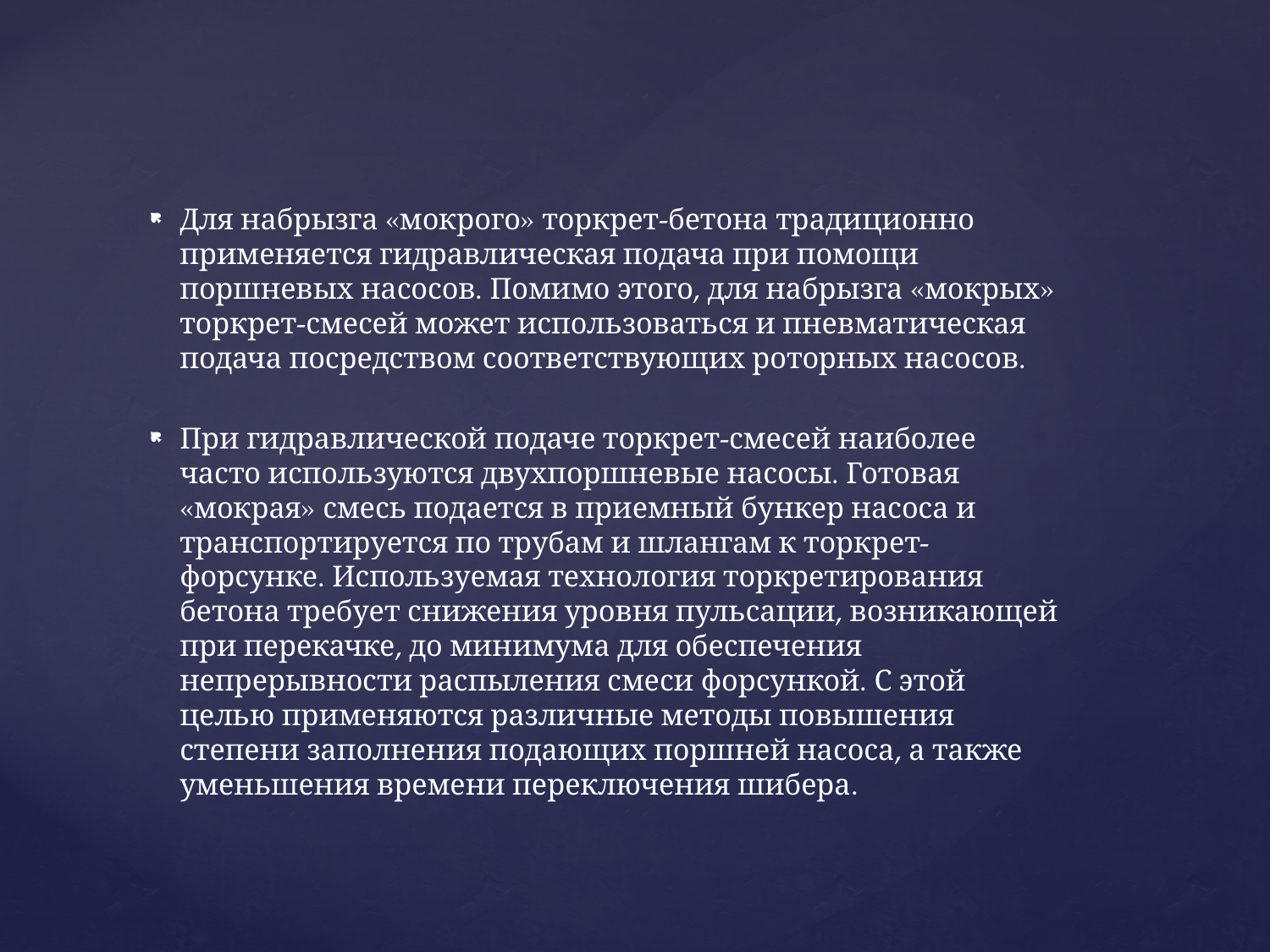

Для набрызга «мокрого» торкрет-бетона традиционно применяется гидравлическая подача при помощи поршневых насосов. Помимо этого, для набрызга «мокрых» торкрет-смесей может использоваться и пневматическая подача посредством соответствующих роторных насосов.

При гидравлической подаче торкрет-смесей наиболее часто используются двухпоршневые насосы. Готовая «мокрая» смесь подается в приемный бункер насоса и транспортируется по трубам и шлангам к торкрет-форсунке. Используемая технология торкретирования бетона требует снижения уровня пульсации, возникающей при перекачке, до минимума для обеспечения непрерывности распыления смеси форсункой. С этой целью применяются различные методы повышения степени заполнения подающих поршней насоса, а также уменьшения времени переключения шибера.